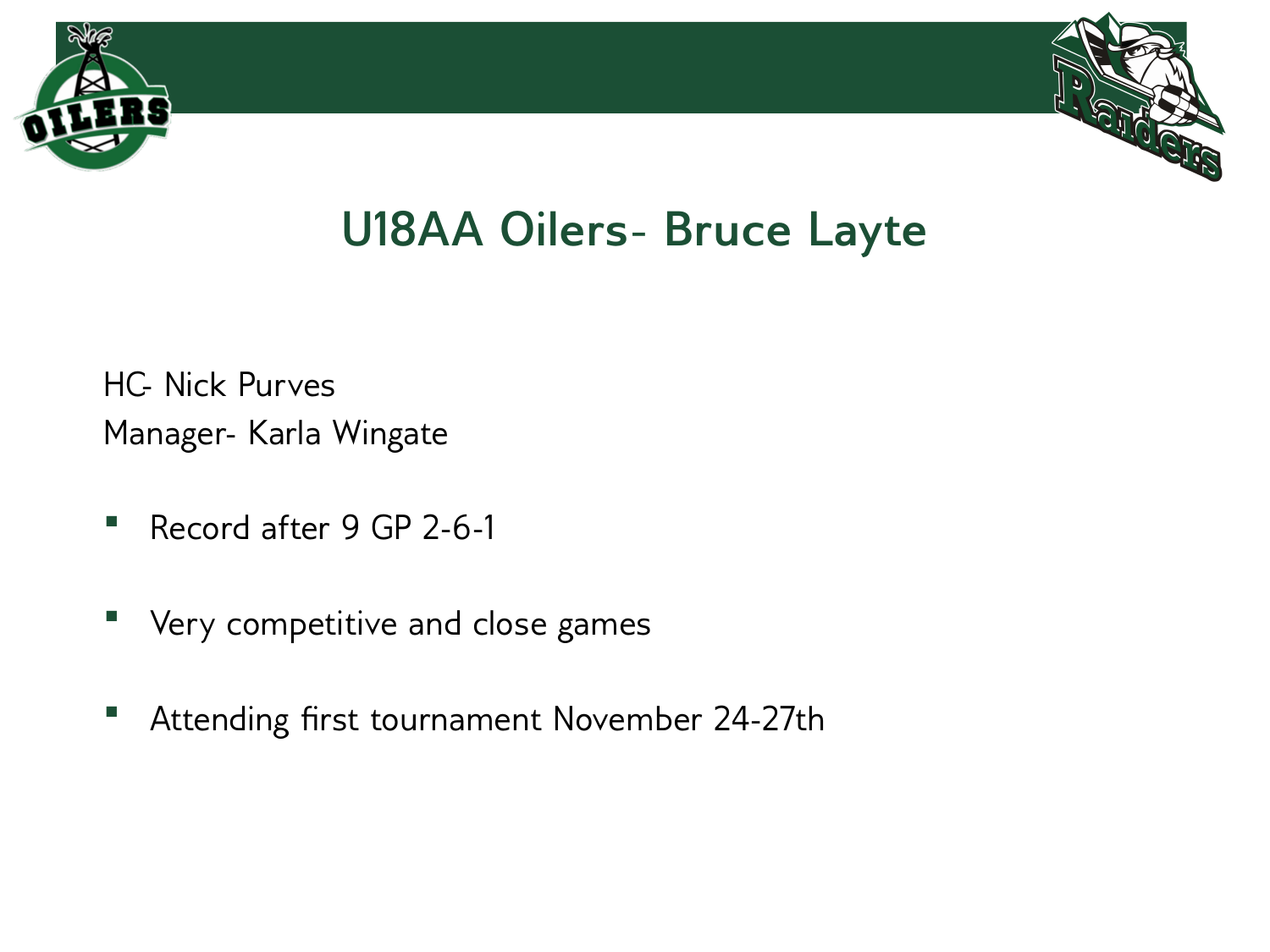

# U18AA Oilers- Bruce Layte
HC- Nick Purves
Manager- Karla Wingate

Record after 9 GP 2-6-1

Very competitive and close games

Attending first tournament November 24-27th